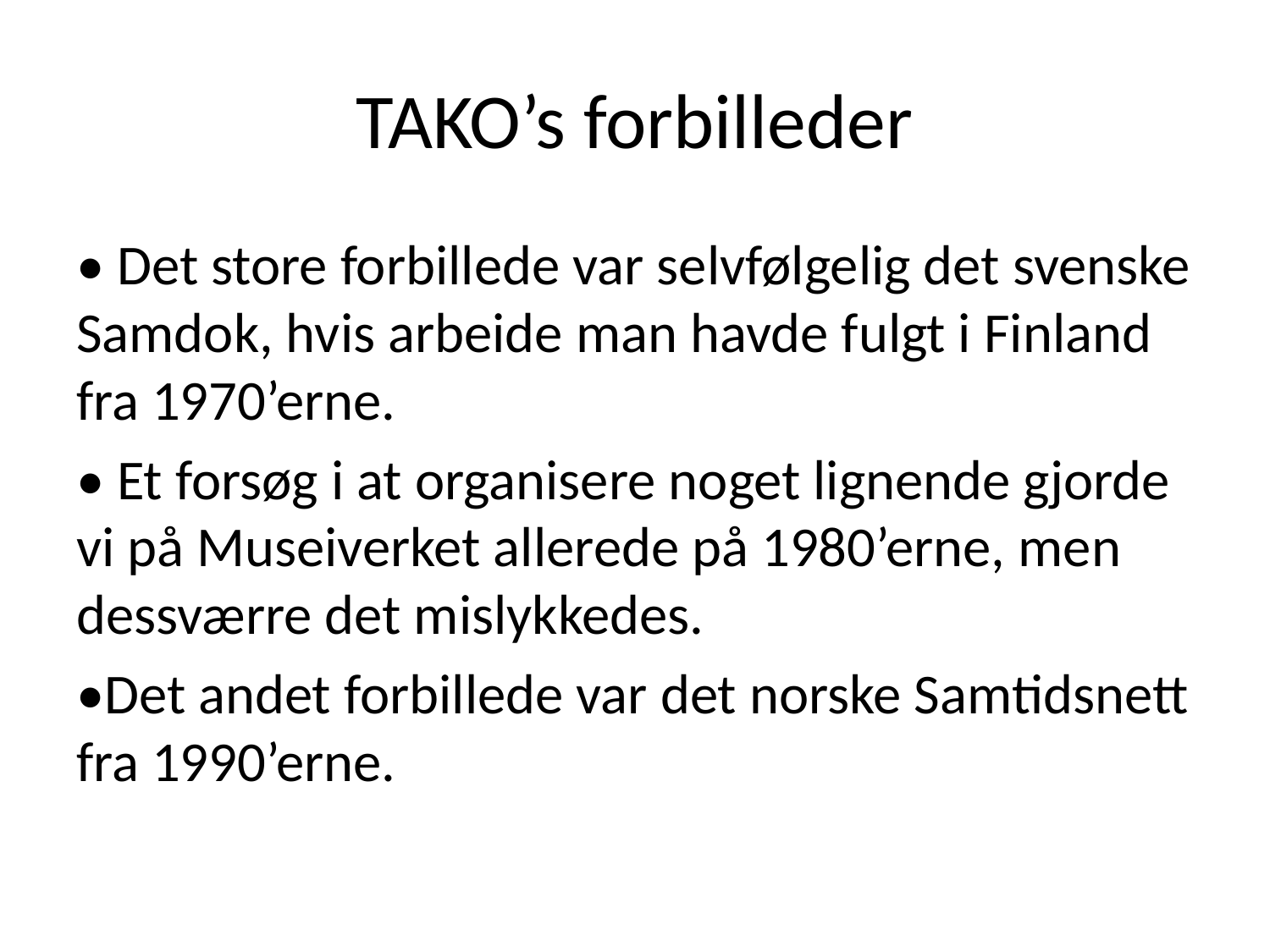

# TAKO’s forbilleder
• Det store forbillede var selvfølgelig det svenske Samdok, hvis arbeide man havde fulgt i Finland fra 1970’erne.
• Et forsøg i at organisere noget lignende gjorde vi på Museiverket allerede på 1980’erne, men dessværre det mislykkedes.
•Det andet forbillede var det norske Samtidsnett fra 1990’erne.